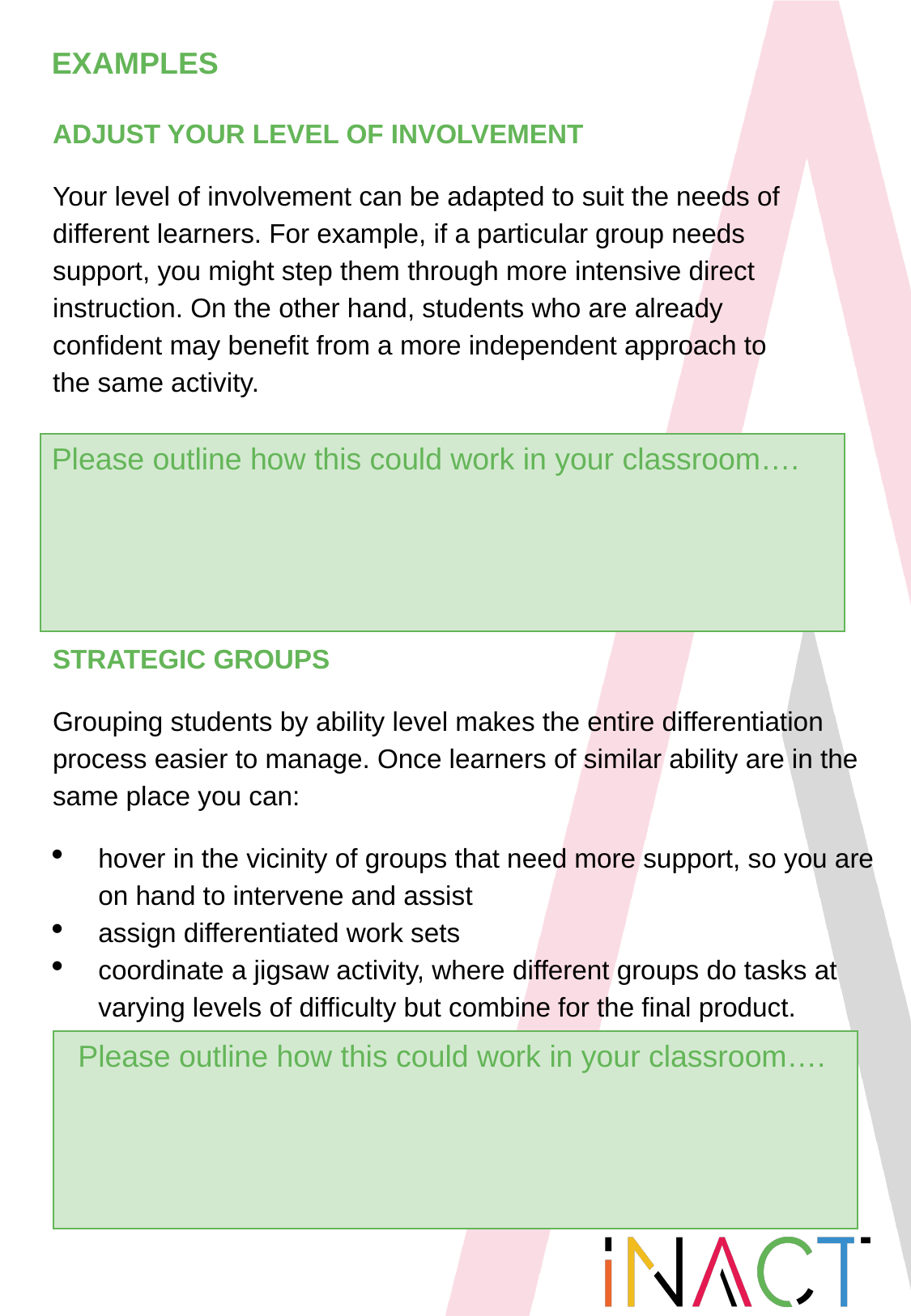

EXAMPLES
ADJUST YOUR LEVEL OF INVOLVEMENT
Your level of involvement can be adapted to suit the needs of different learners. For example, if a particular group needs support, you might step them through more intensive direct instruction. On the other hand, students who are already confident may benefit from a more independent approach to the same activity.
Please outline how this could work in your classroom….

STRATEGIC GROUPS
Grouping students by ability level makes the entire differentiation process easier to manage. Once learners of similar ability are in the same place you can:
hover in the vicinity of groups that need more support, so you are on hand to intervene and assist
assign differentiated work sets
coordinate a jigsaw activity, where different groups do tasks at varying levels of difficulty but combine for the final product.

Please outline how this could work in your classroom….